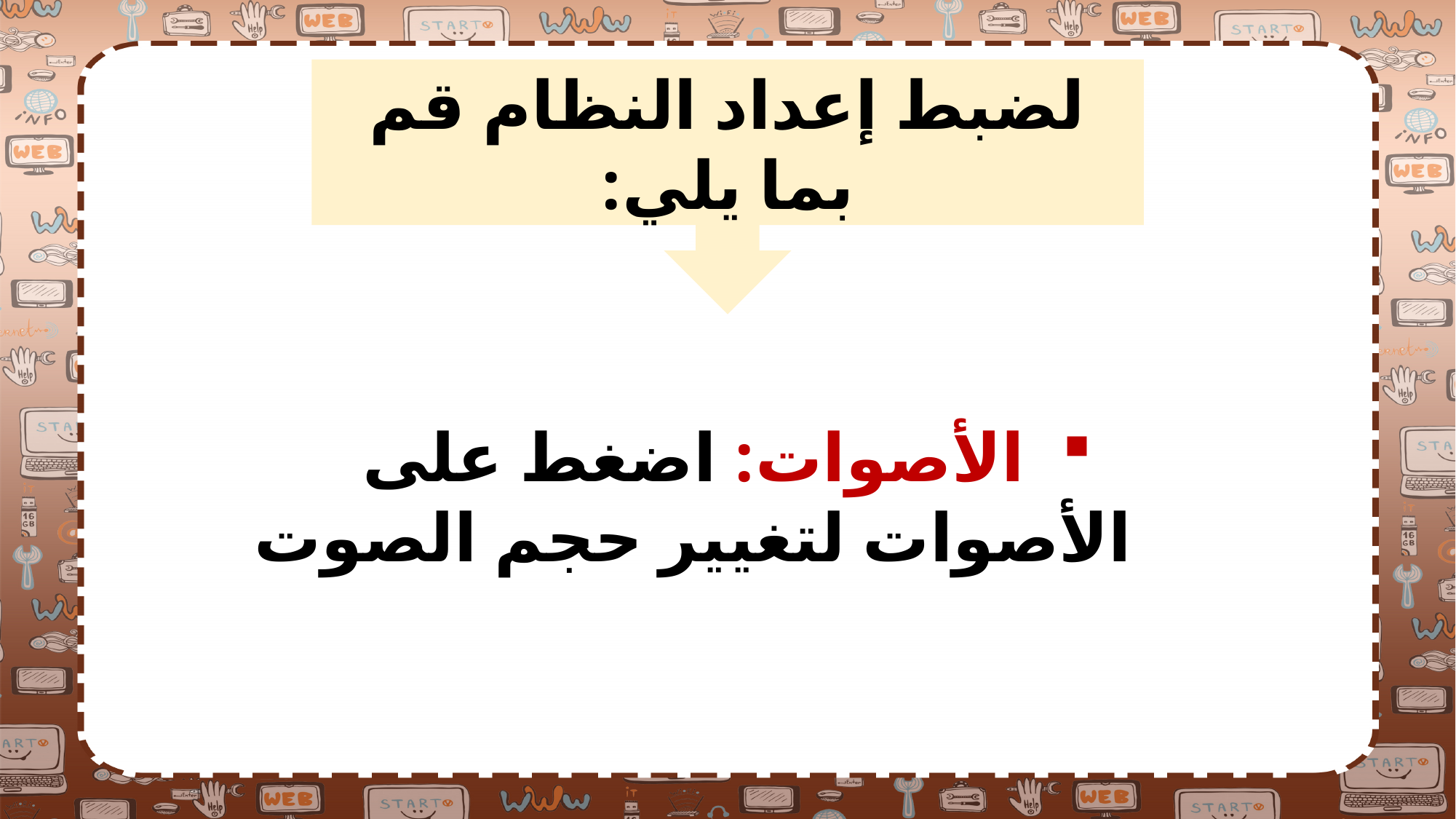

لضبط إعداد النظام قم بما يلي:
الأصوات: اضغط على الأصوات لتغيير حجم الصوت